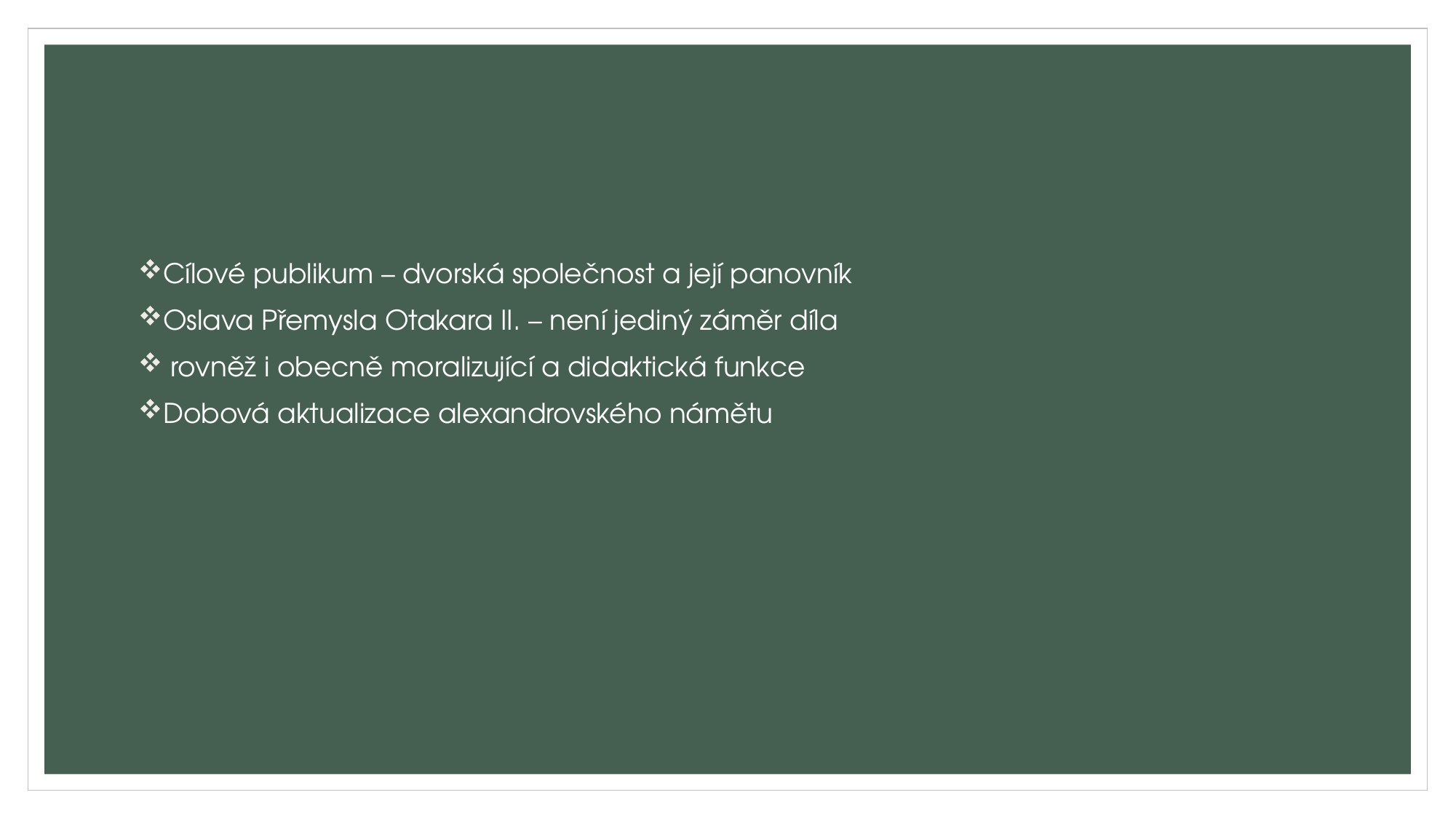

Cílové publikum – dvorská společnost a její panovník
Oslava Přemysla Otakara II. – není jediný záměr díla
 rovněž i obecně moralizující a didaktická funkce
Dobová aktualizace alexandrovského námětu